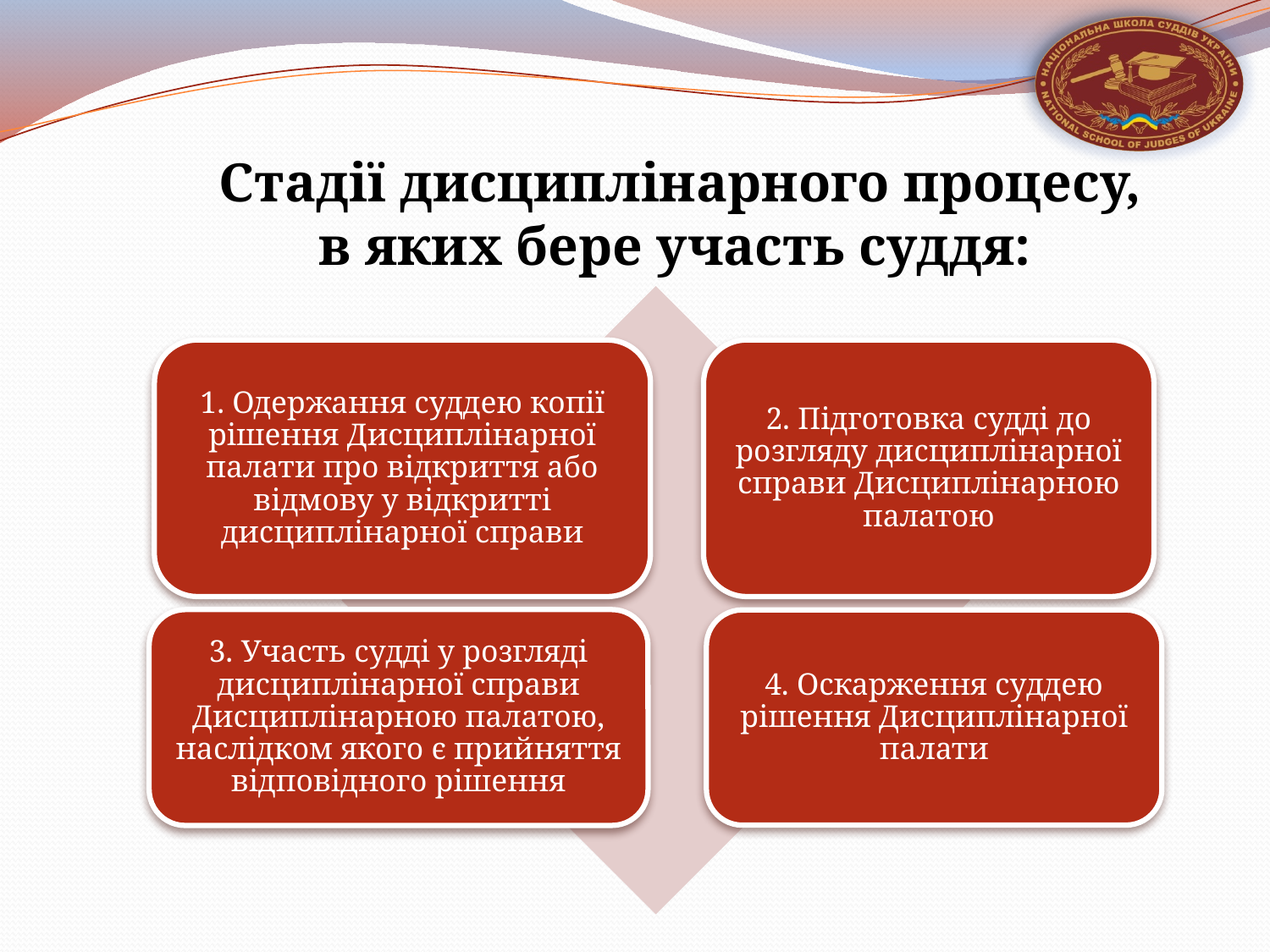

# Стадії дисциплінарного процесу, в яких бере участь суддя:
1. Одержання суддею копії рішення Дисциплінарної палати про відкриття або відмову у відкритті дисциплінарної справи
2. Підготовка судді до розгляду дисциплінарної справи Дисциплінарною палатою
3. Участь судді у розгляді дисциплінарної справи Дисциплінарною палатою, наслідком якого є прийняття відповідного рішення
4. Оскарження суддею рішення Дисциплінарної палати